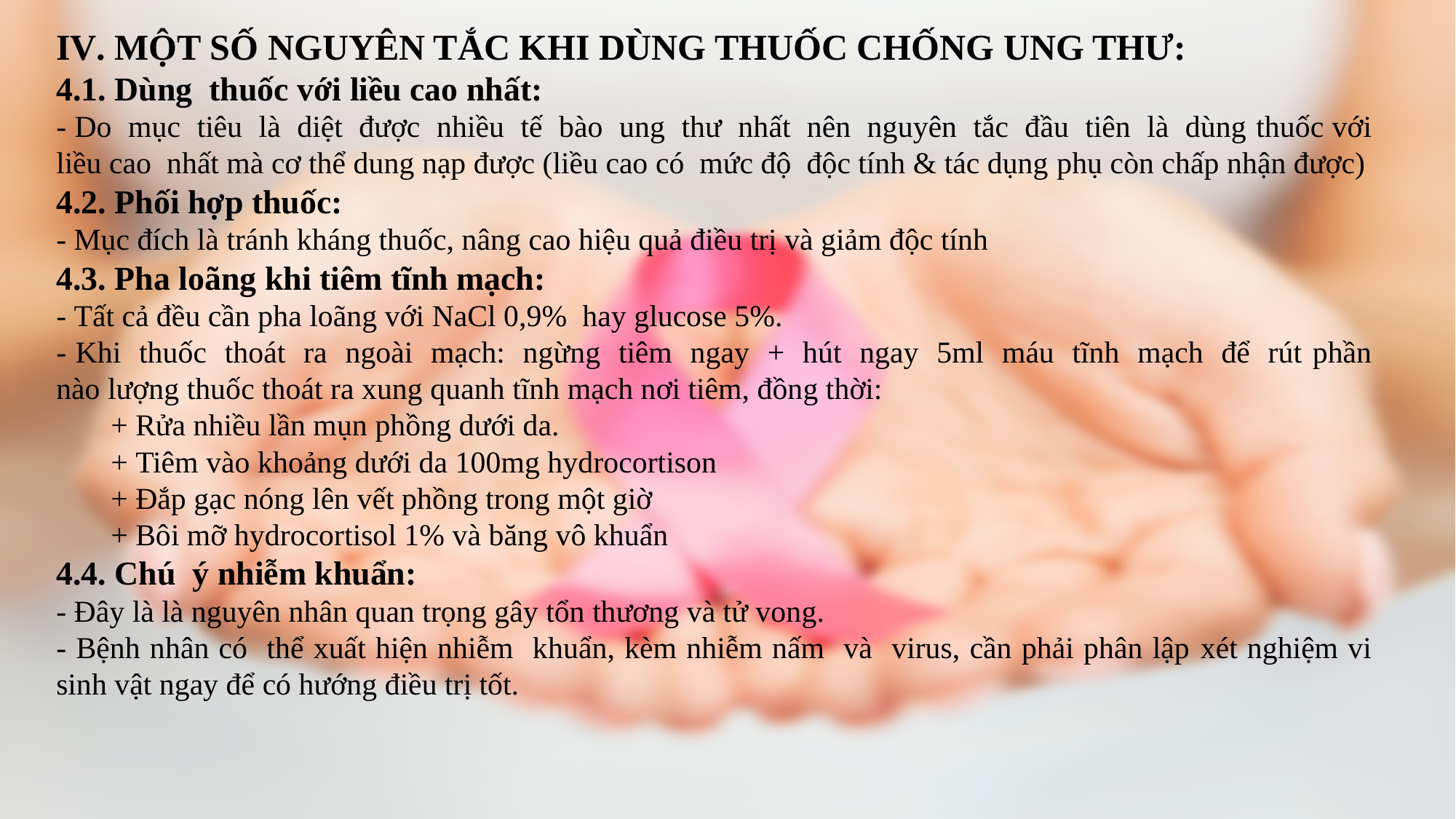

IV. MỘT SỐ NGUYÊN TẮC KHI DÙNG THUỐC CHỐNG UNG THƯ:
4.1. Dùng  thuốc với liều cao nhất:
- Do  mục  tiêu  là  diệt  được  nhiều  tế  bào  ung  thư  nhất  nên  nguyên  tắc  đầu  tiên  là  dùng thuốc với liều cao  nhất mà cơ thể dung nạp được (liều cao có  mức độ  độc tính & tác dụng phụ còn chấp nhận được)
4.2. Phối hợp thuốc:
- Mục đích là tránh kháng thuốc, nâng cao hiệu quả điều trị và giảm độc tính
4.3. Pha loãng khi tiêm tĩnh mạch:
- Tất cả đều cần pha loãng với NaCl 0,9%  hay glucose 5%.
- Khi  thuốc  thoát  ra  ngoài  mạch:  ngừng  tiêm  ngay  +  hút  ngay  5ml  máu  tĩnh  mạch  để  rút phần nào lượng thuốc thoát ra xung quanh tĩnh mạch nơi tiêm, đồng thời:
+ Rửa nhiều lần mụn phồng dưới da.
+ Tiêm vào khoảng dưới da 100mg hydrocortison
+ Đắp gạc nóng lên vết phồng trong một giờ
+ Bôi mỡ hydrocortisol 1% và băng vô khuẩn
4.4. Chú  ý nhiễm khuẩn:
- Đây là là nguyên nhân quan trọng gây tổn thương và tử vong.
- Bệnh nhân có  thể xuất hiện nhiễm  khuẩn, kèm nhiễm nấm  và  virus, cần phải phân lập xét nghiệm vi sinh vật ngay để có hướng điều trị tốt.